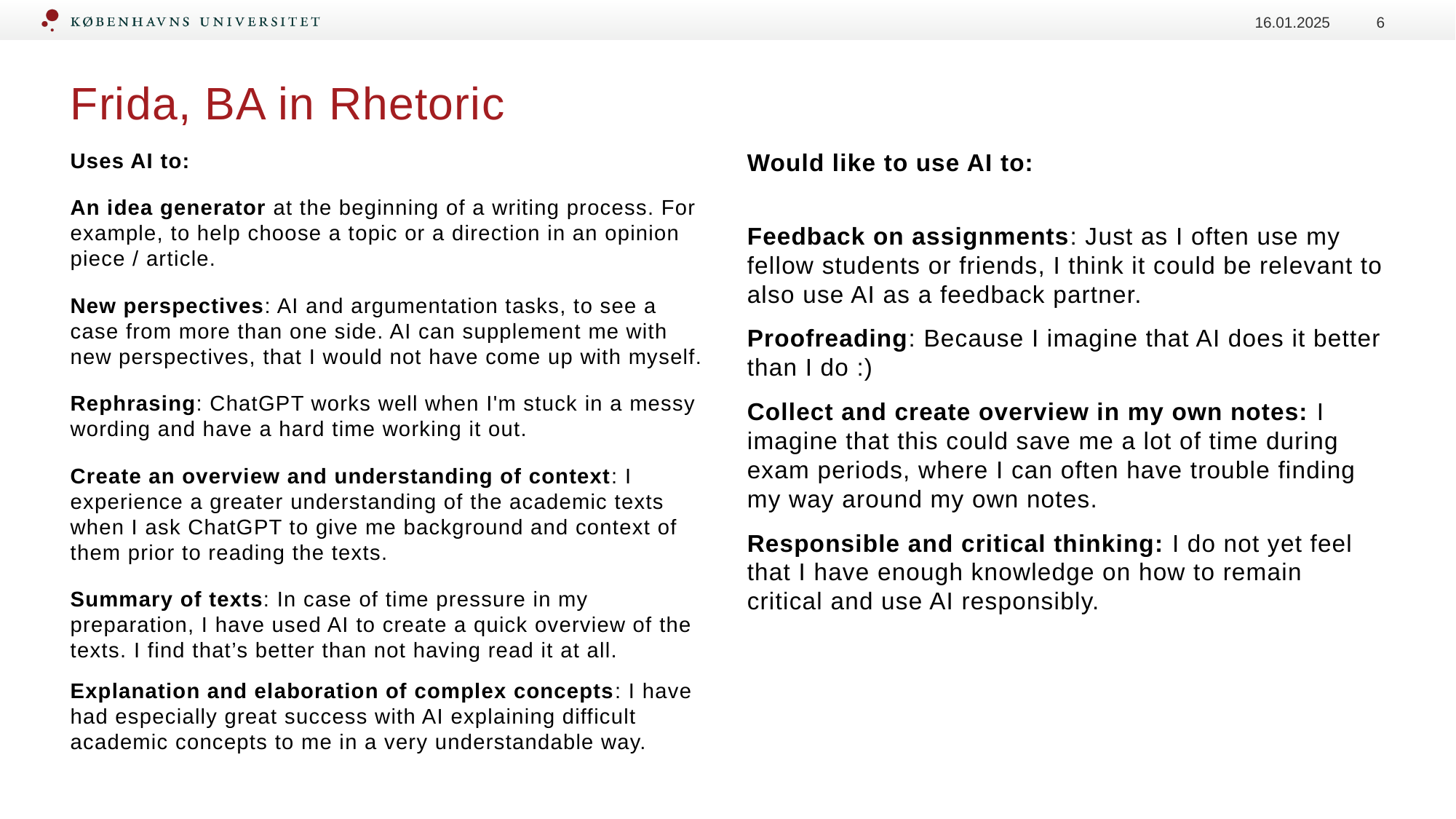

16.01.2025
6
# Frida, BA in Rhetoric
Uses AI to:
An idea generator at the beginning of a writing process. For example, to help choose a topic or a direction in an opinion piece / article.
New perspectives: AI and argumentation tasks, to see a case from more than one side. AI can supplement me with new perspectives, that I would not have come up with myself.
Rephrasing: ChatGPT works well when I'm stuck in a messy wording and have a hard time working it out.
Create an overview and understanding of context: I experience a greater understanding of the academic texts when I ask ChatGPT to give me background and context of them prior to reading the texts.
Summary of texts: In case of time pressure in my preparation, I have used AI to create a quick overview of the texts. I find that’s better than not having read it at all.
Explanation and elaboration of complex concepts: I have had especially great success with AI explaining difficult academic concepts to me in a very understandable way.
Would like to use AI to:
Feedback on assignments: Just as I often use my fellow students or friends, I think it could be relevant to also use AI as a feedback partner.
Proofreading: Because I imagine that AI does it better than I do :)
Collect and create overview in my own notes: I imagine that this could save me a lot of time during exam periods, where I can often have trouble finding my way around my own notes.
Responsible and critical thinking: I do not yet feel that I have enough knowledge on how to remain critical and use AI responsibly.